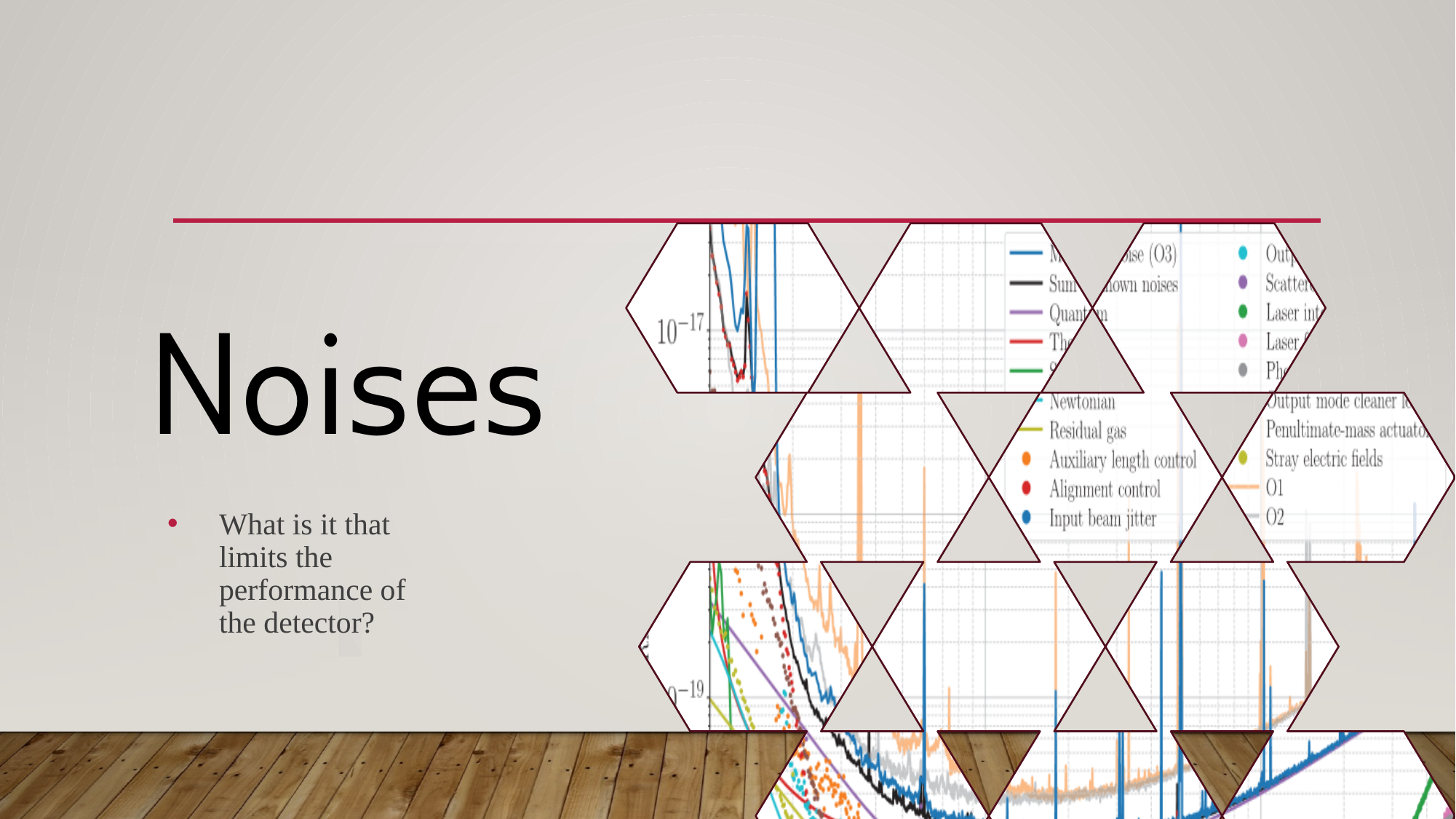

Noises

What is it that limits the performance of the detector?